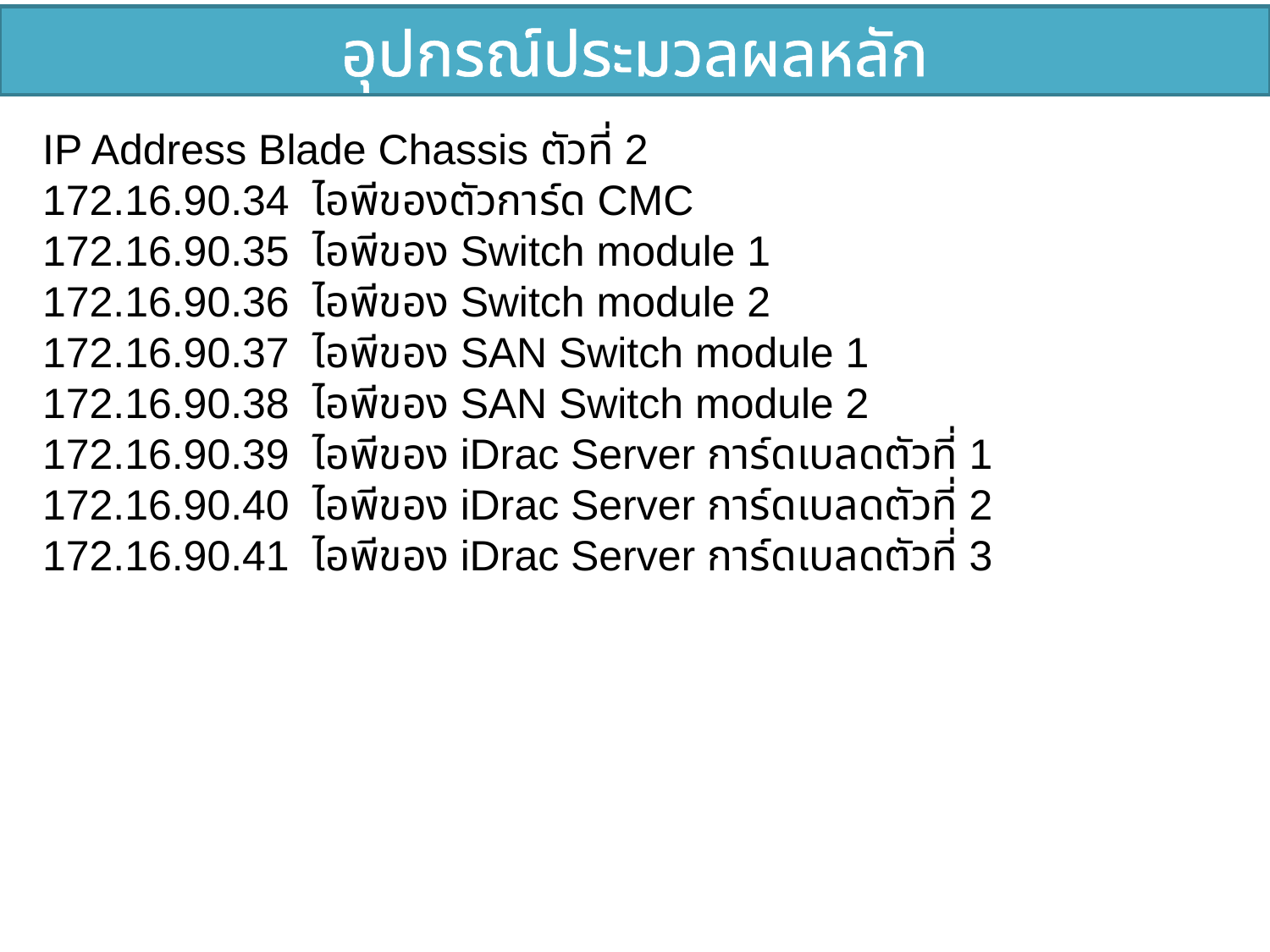

อุปกรณ์ประมวลผลหลัก
IP Address Blade Chassis ตัวที่ 2
172.16.90.34  ไอพีของตัวการ์ด CMC
172.16.90.35  ไอพีของ Switch module 1
172.16.90.36  ไอพีของ Switch module 2
172.16.90.37  ไอพีของ SAN Switch module 1
172.16.90.38  ไอพีของ SAN Switch module 2
172.16.90.39  ไอพีของ iDrac Server การ์ดเบลดตัวที่ 1
172.16.90.40  ไอพีของ iDrac Server การ์ดเบลดตัวที่ 2
172.16.90.41  ไอพีของ iDrac Server การ์ดเบลดตัวที่ 3